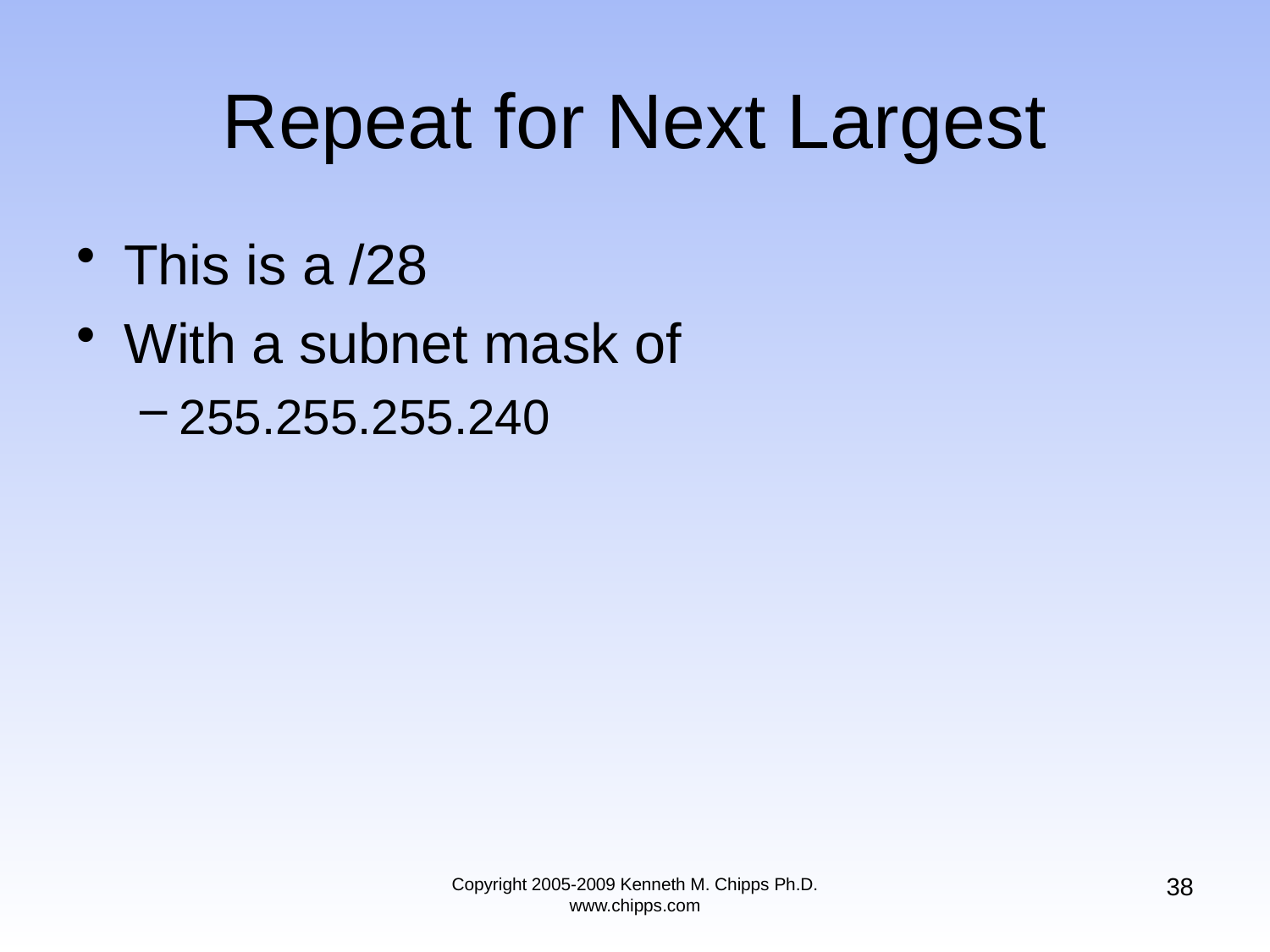

# Repeat for Next Largest
This is a /28
With a subnet mask of
255.255.255.240
38
Copyright 2005-2009 Kenneth M. Chipps Ph.D. www.chipps.com